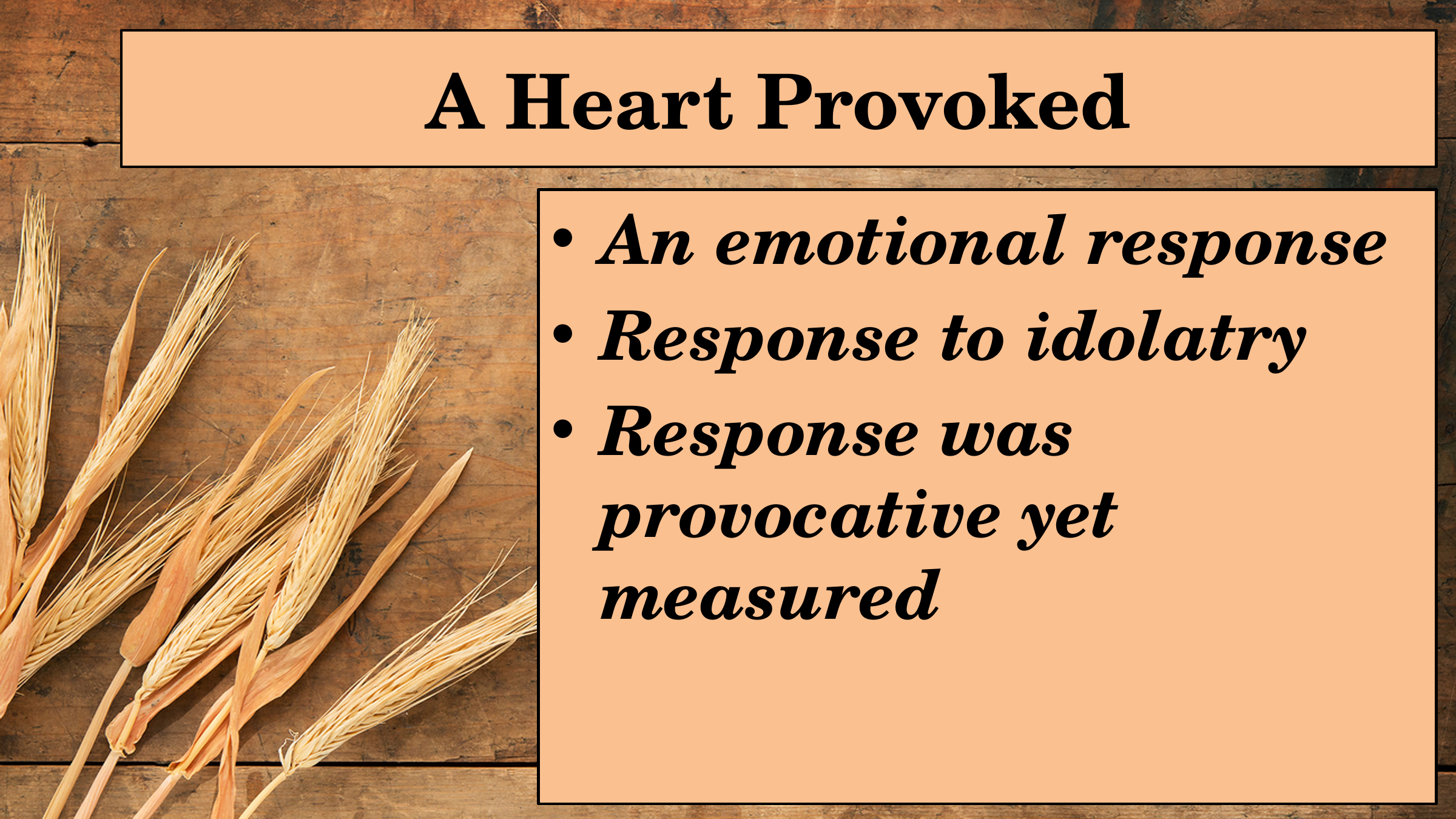

# A Heart Provoked
An emotional response
Response to idolatry
Response was provocative yet measured